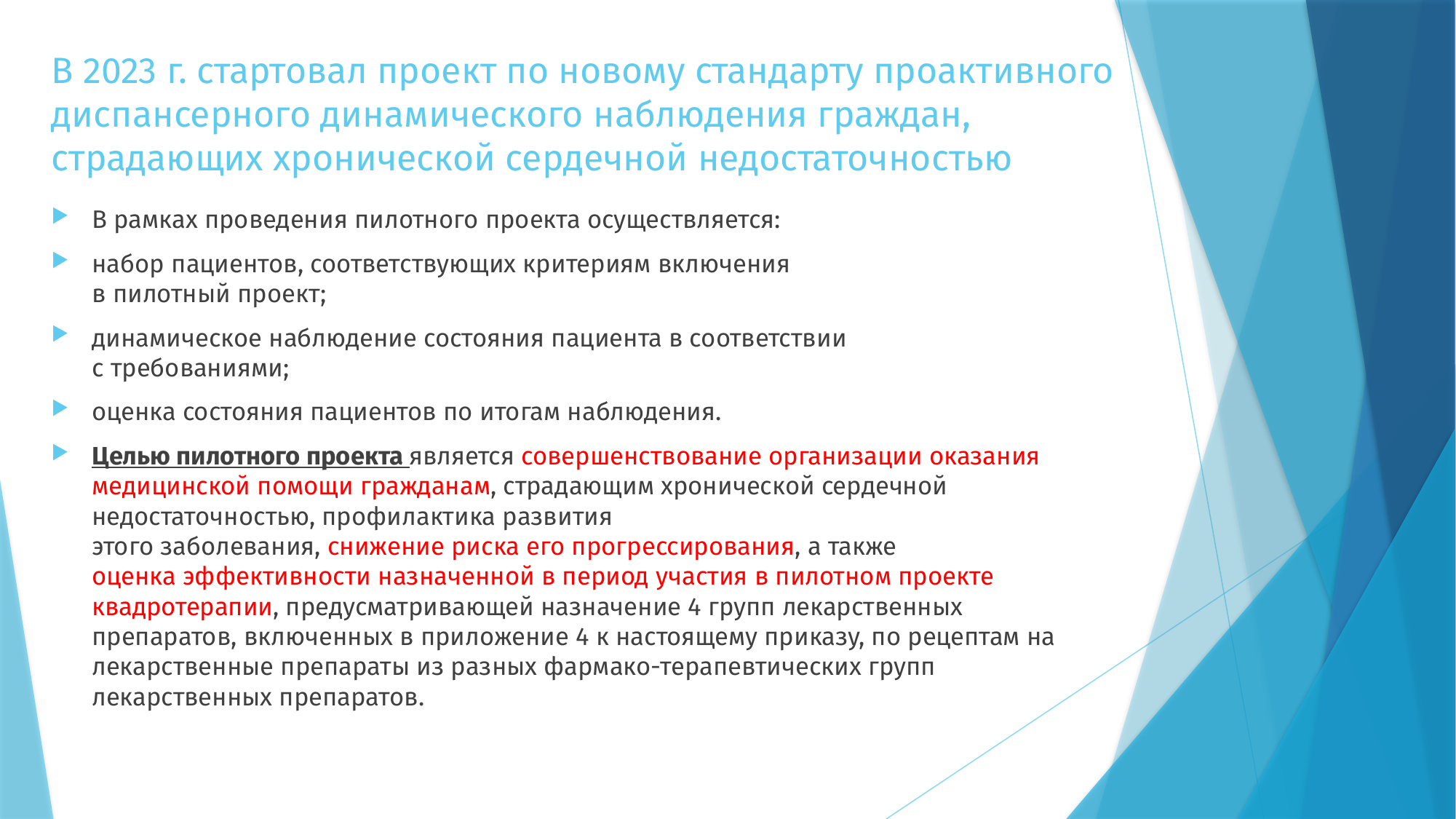

# В 2023 г. стартовал проект по новому стандарту проактивного диспансерного динамического наблюдения граждан, страдающих хронической сердечной недостаточностью
В рамках проведения пилотного проекта осуществляется:
набор пациентов, соответствующих критериям включения
в пилотный проект;
динамическое наблюдение состояния пациента в соответствии
с требованиями;
оценка состояния пациентов по итогам наблюдения.
Целью пилотного проекта является совершенствование организации оказания медицинской помощи гражданам, страдающим хронической сердечной недостаточностью, профилактика развития
этого заболевания, снижение риска его прогрессирования, а также
оценка эффективности назначенной в период участия в пилотном проекте квадротерапии, предусматривающей назначение 4 групп лекарственных препаратов, включенных в приложение 4 к настоящему приказу, по рецептам на лекарственные препараты из разных фармако-терапевтических групп лекарственных препаратов.